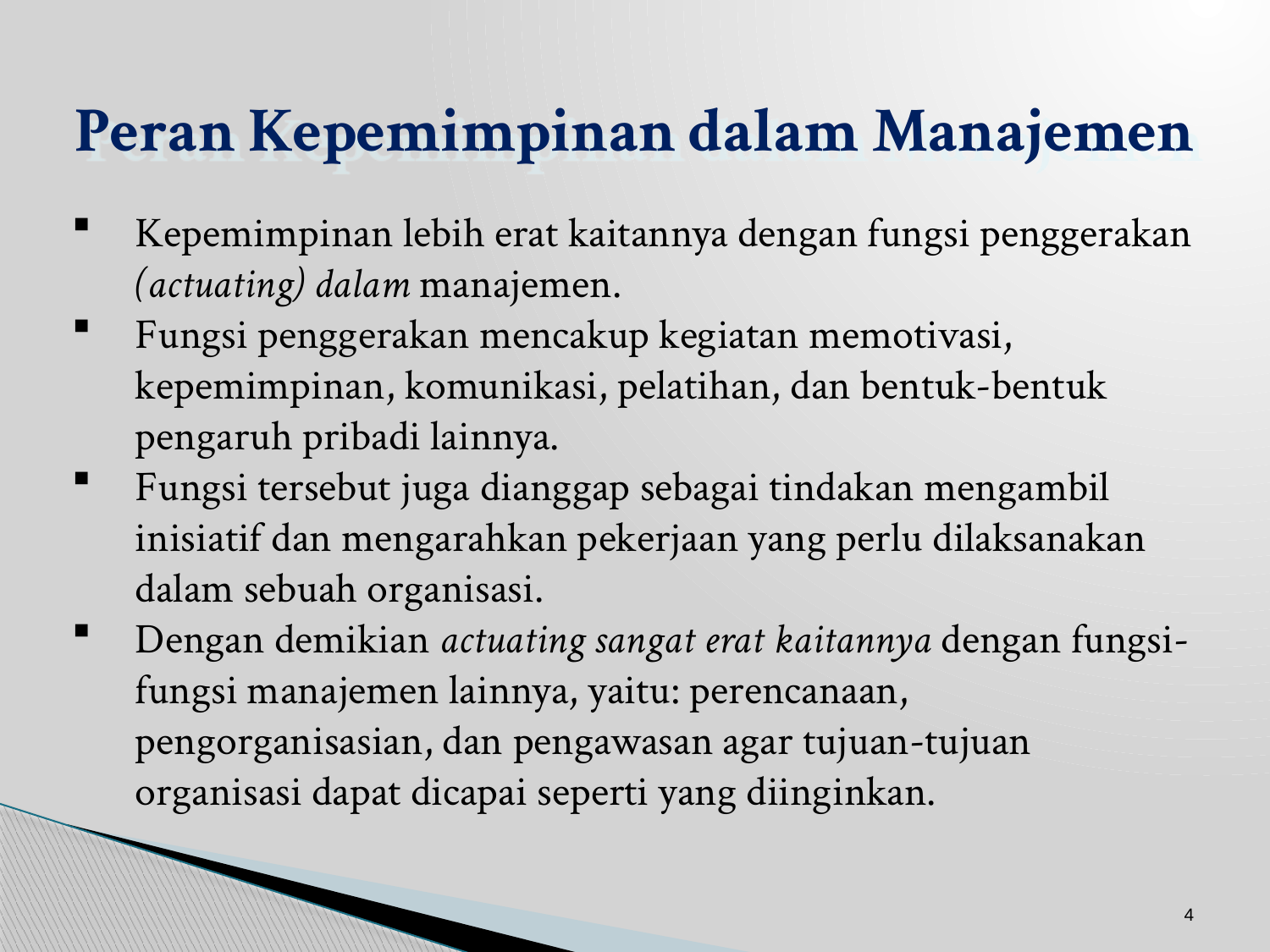

Peran Kepemimpinan dalam Manajemen
Kepemimpinan lebih erat kaitannya dengan fungsi penggerakan (actuating) dalam manajemen.
Fungsi penggerakan mencakup kegiatan memotivasi, kepemimpinan, komunikasi, pelatihan, dan bentuk-bentuk pengaruh pribadi lainnya.
Fungsi tersebut juga dianggap sebagai tindakan mengambil inisiatif dan mengarahkan pekerjaan yang perlu dilaksanakan dalam sebuah organisasi.
Dengan demikian actuating sangat erat kaitannya dengan fungsi- fungsi manajemen lainnya, yaitu: perencanaan,  pengorganisasian, dan pengawasan agar tujuan-tujuan organisasi dapat dicapai seperti yang diinginkan.
4